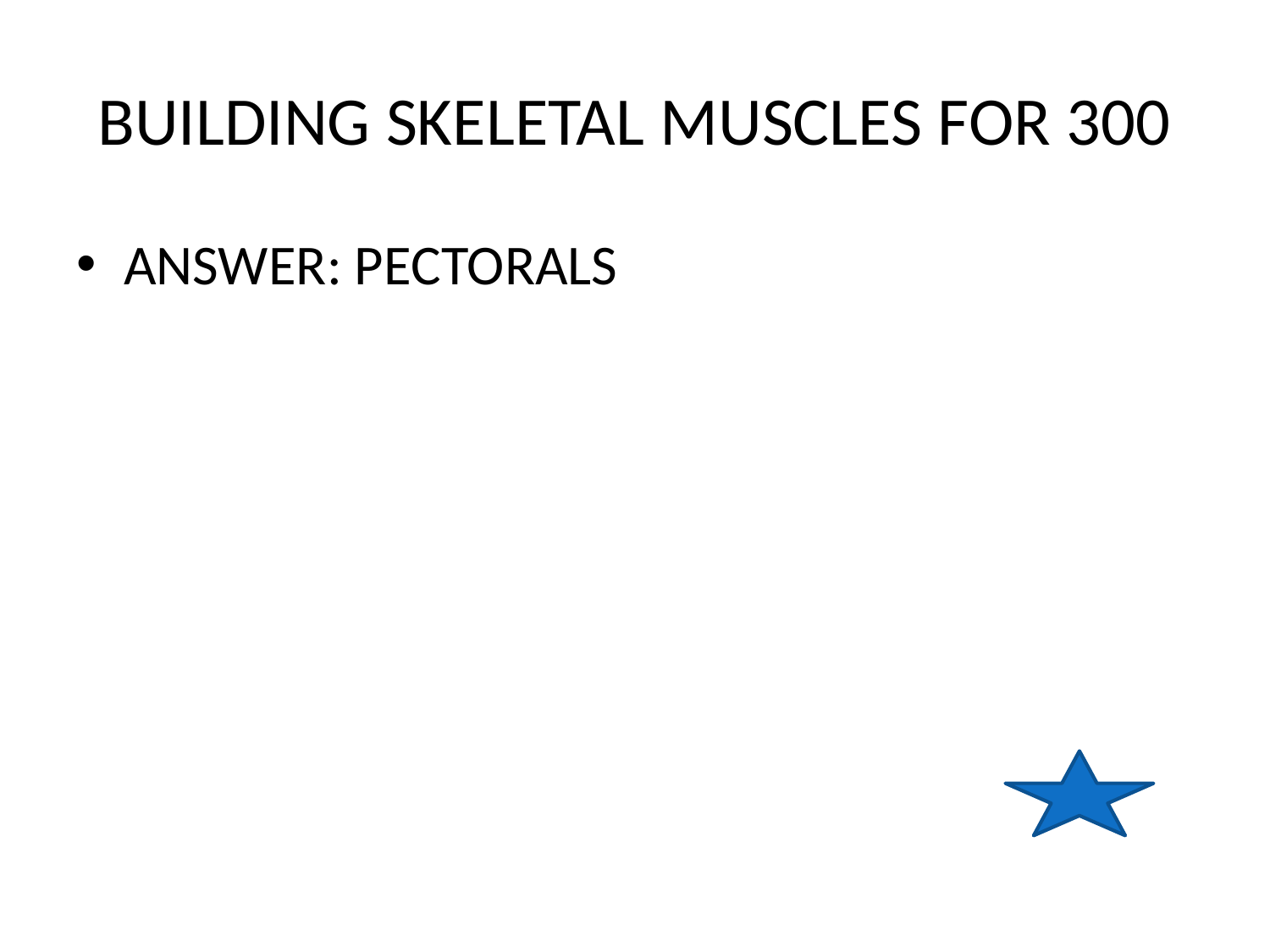

# BUILDING SKELETAL MUSCLES FOR 300
ANSWER: PECTORALS